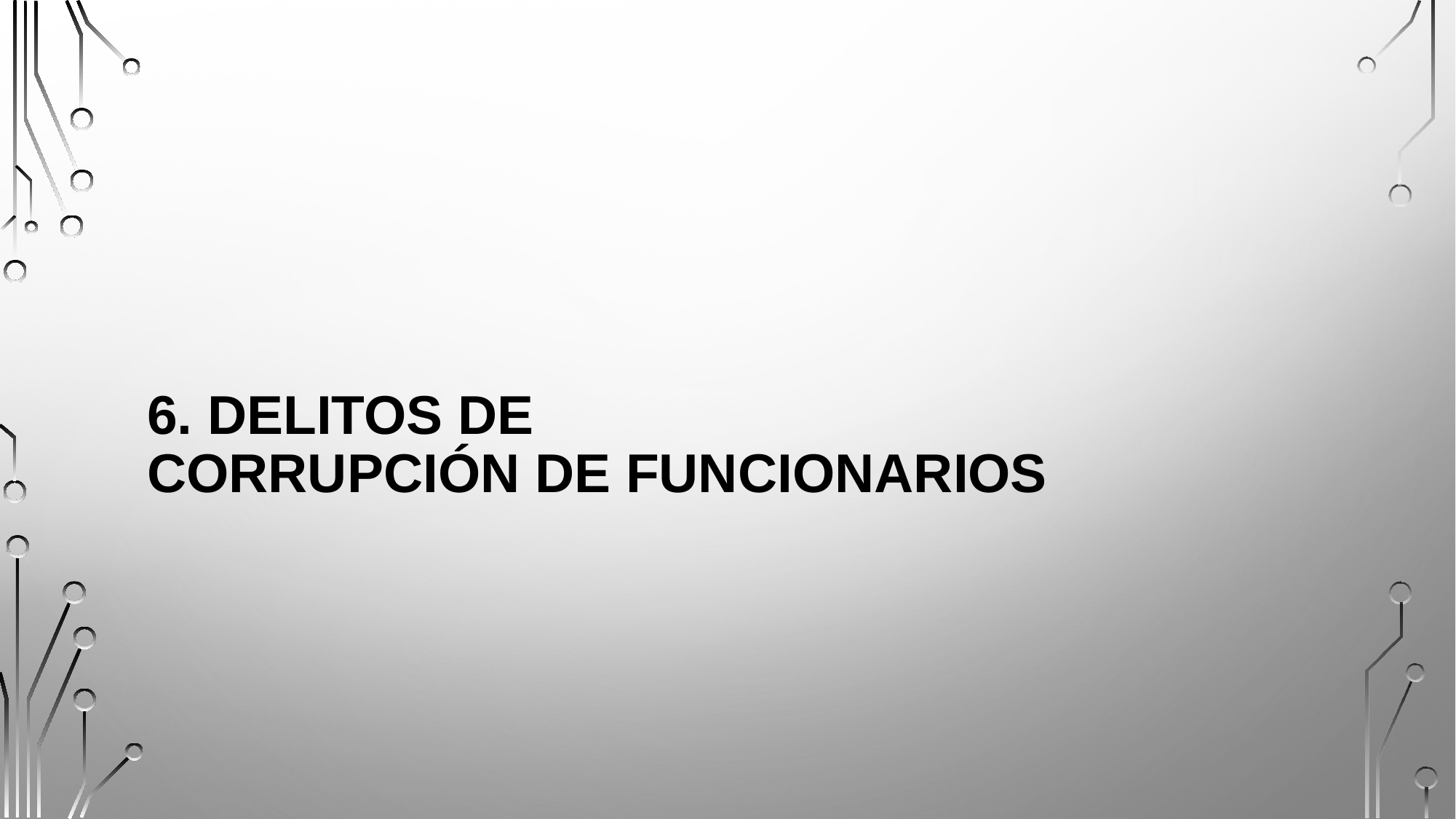

# 6. delitos de corrupción de funcionarios